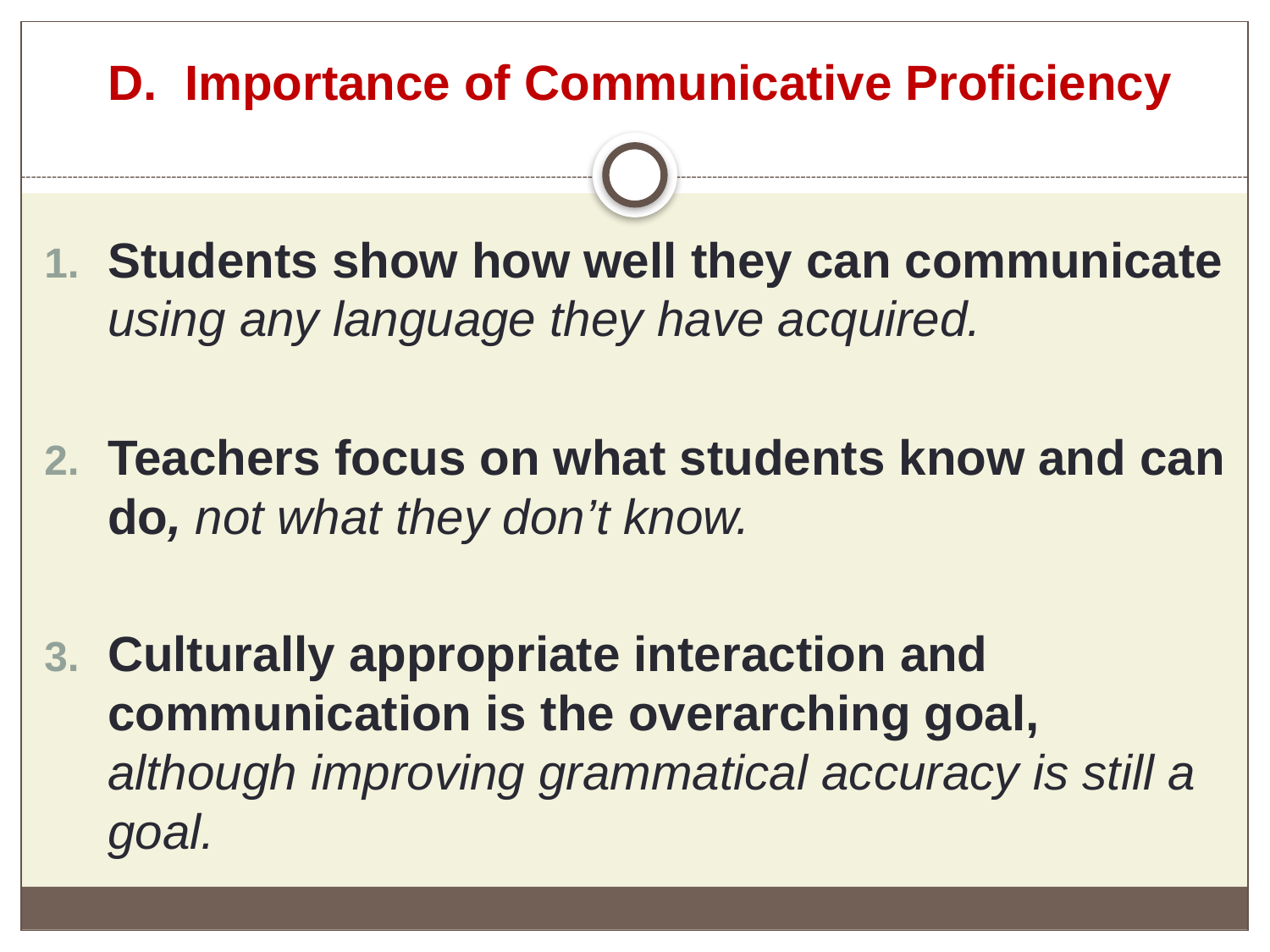

# D.  Importance of Communicative Proficiency
Students show how well they can communicate using any language they have acquired.

Teachers focus on what students know and can do, not what they don’t know.

Culturally appropriate interaction and communication is the overarching goal, although improving grammatical accuracy is still a goal.